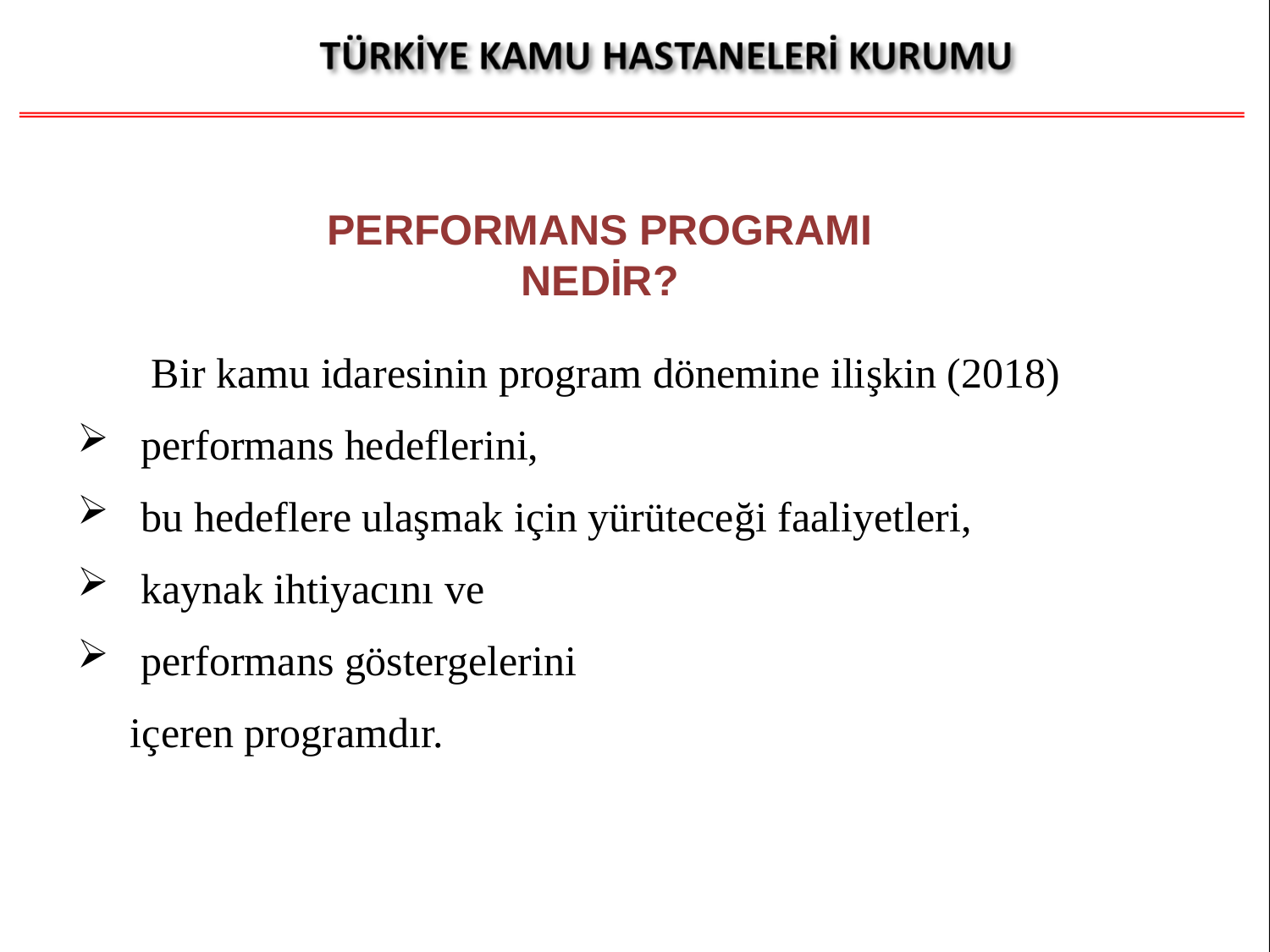

PERFORMANS PROGRAMI NEDİR?

       Bir kamu idaresinin program dönemine ilişkin (2018)
performans hedeflerini,
bu hedeflere ulaşmak için yürüteceği faaliyetleri,
kaynak ihtiyacını ve
performans göstergelerini
     içeren programdır.